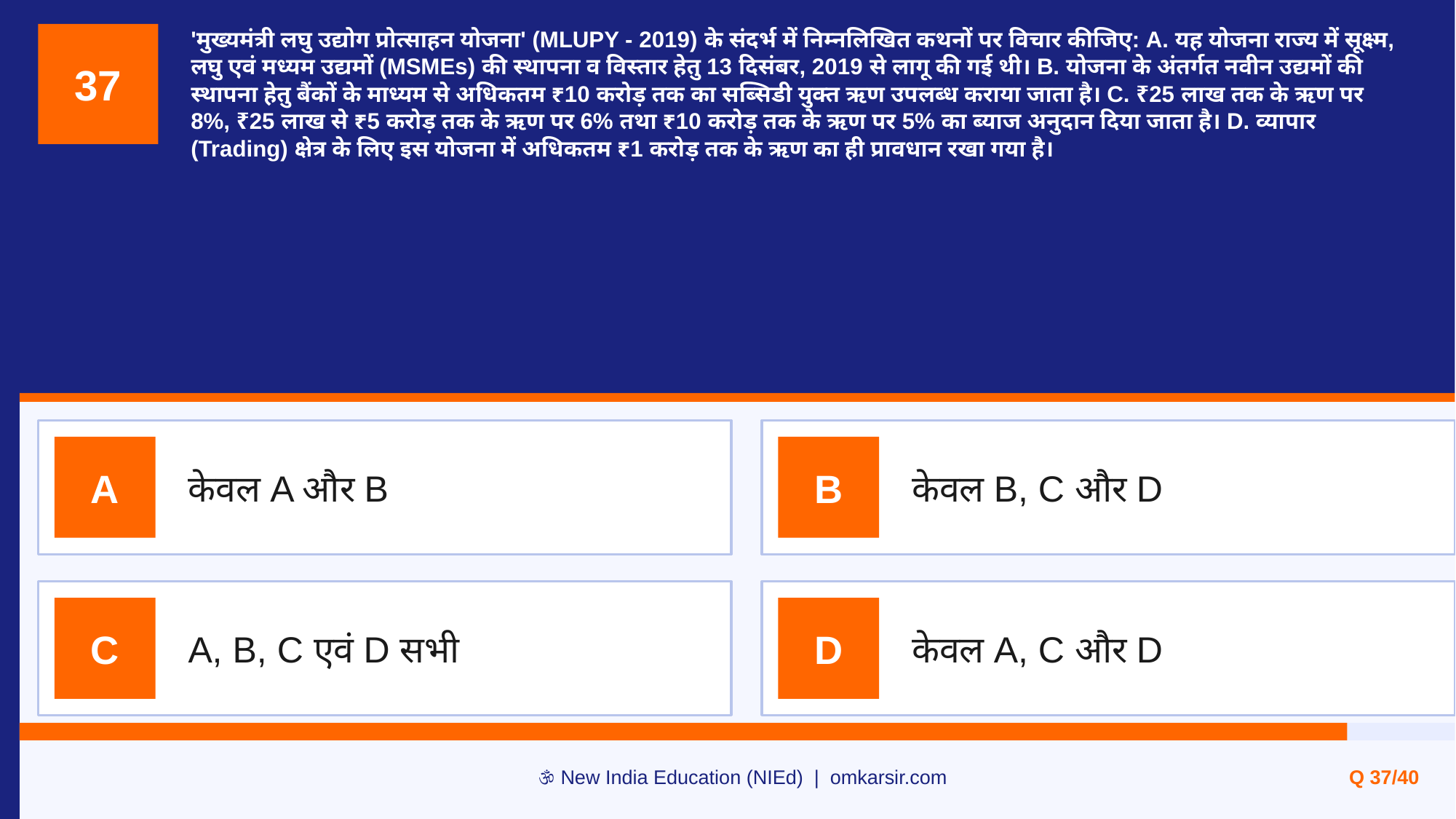

'मुख्यमंत्री लघु उद्योग प्रोत्साहन योजना' (MLUPY - 2019) के संदर्भ में निम्नलिखित कथनों पर विचार कीजिए: A. यह योजना राज्य में सूक्ष्म, लघु एवं मध्यम उद्यमों (MSMEs) की स्थापना व विस्तार हेतु 13 दिसंबर, 2019 से लागू की गई थी। B. योजना के अंतर्गत नवीन उद्यमों की स्थापना हेतु बैंकों के माध्यम से अधिकतम ₹10 करोड़ तक का सब्सिडी युक्त ऋण उपलब्ध कराया जाता है। C. ₹25 लाख तक के ऋण पर 8%, ₹25 लाख से ₹5 करोड़ तक के ऋण पर 6% तथा ₹10 करोड़ तक के ऋण पर 5% का ब्याज अनुदान दिया जाता है। D. व्यापार (Trading) क्षेत्र के लिए इस योजना में अधिकतम ₹1 करोड़ तक के ऋण का ही प्रावधान रखा गया है।
37

केवल A और B
केवल B, C और D
A
B

A, B, C एवं D सभी
केवल A, C और D
C
D

🕉️ New India Education (NIEd)  |  omkarsir.com
Q 37/40